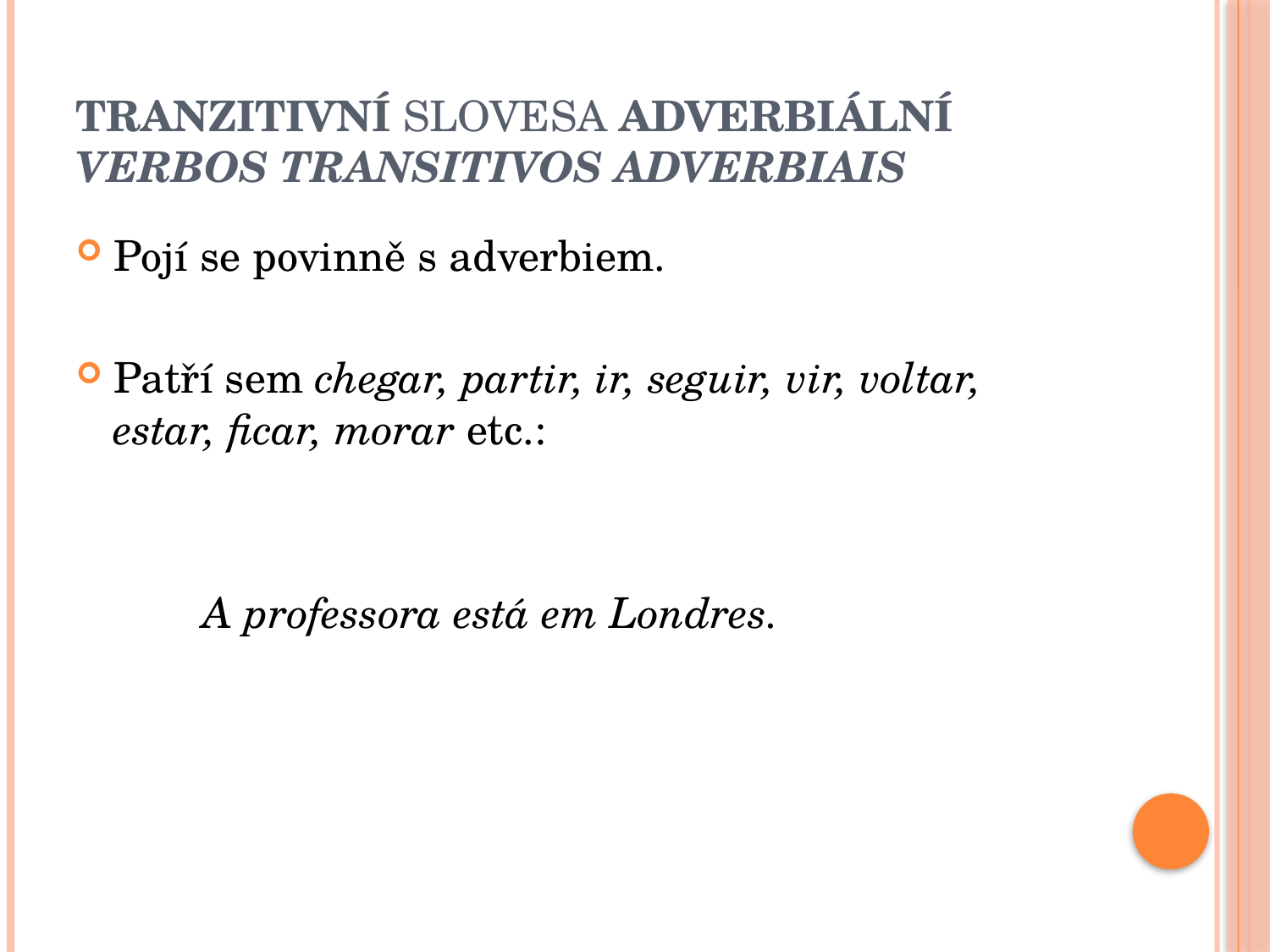

# tranzitivní SLOVESA ADVERBIÁLNÍ verbos transitivos ADVERBIAIS
Pojí se povinně s adverbiem.

Patří sem chegar, partir, ir, seguir, vir, voltar, estar, ficar, morar etc.:

	A professora está em Londres.